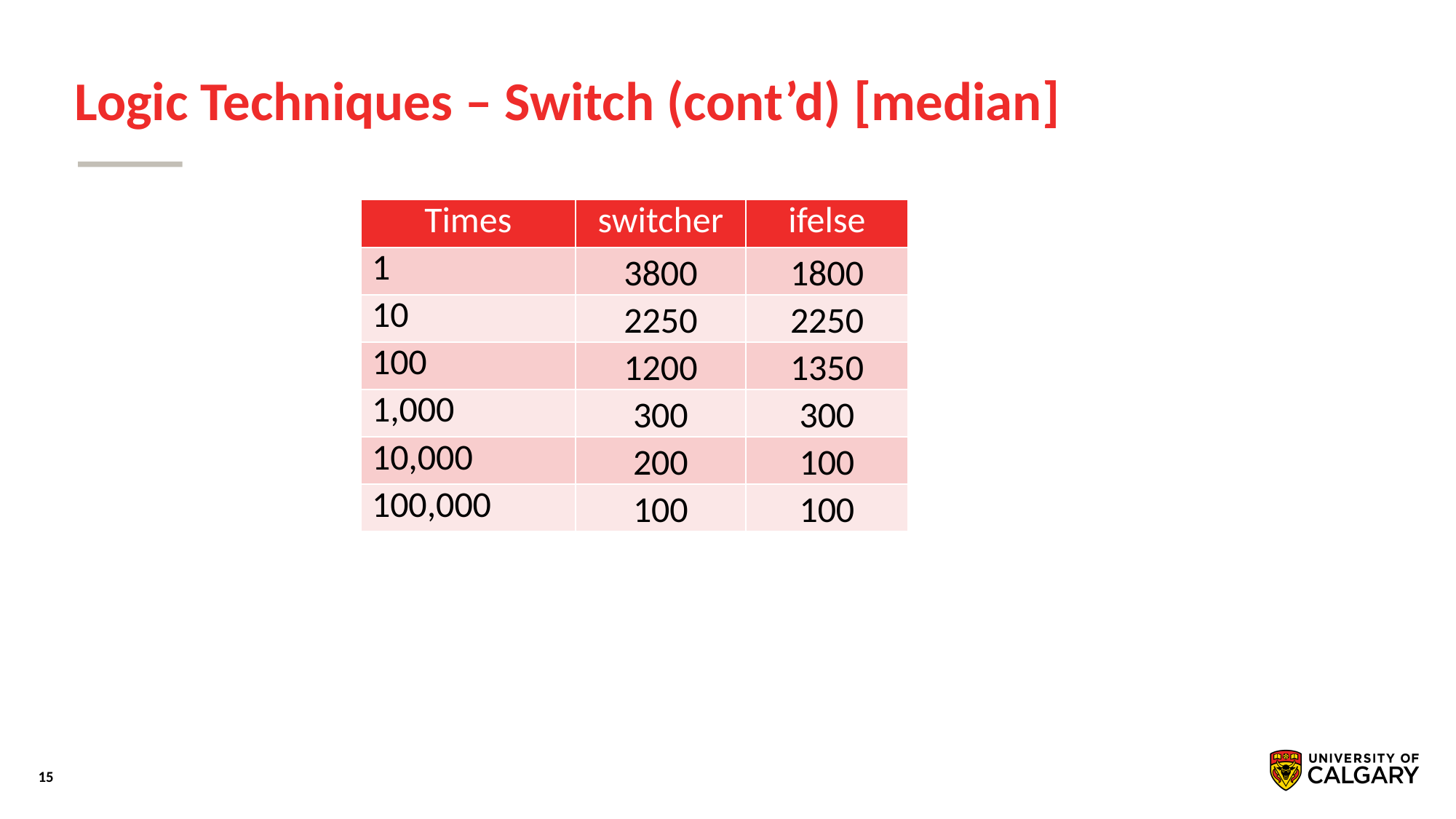

# Logic Techniques – Switch (cont’d) [median]

| Times | switcher | ifelse |
| --- | --- | --- |
| 1 | 3800 | 1800 |
| 10 | 2250 | 2250 |
| 100 | 1200 | 1350 |
| 1,000 | 300 | 300 |
| 10,000 | 200 | 100 |
| 100,000 | 100 | 100 |